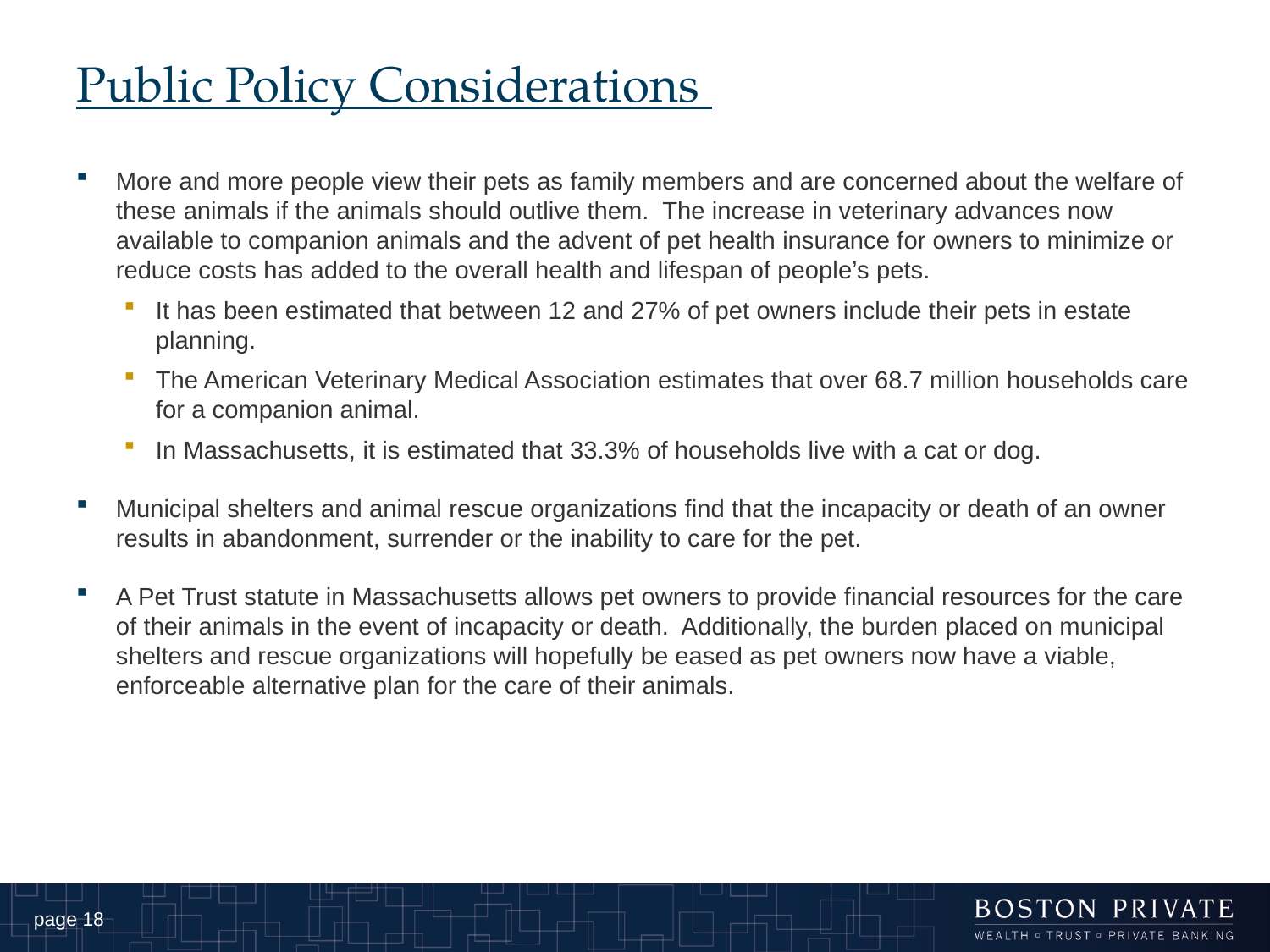

# Public Policy Considerations
More and more people view their pets as family members and are concerned about the welfare of these animals if the animals should outlive them.  The increase in veterinary advances now available to companion animals and the advent of pet health insurance for owners to minimize or reduce costs has added to the overall health and lifespan of people’s pets.
It has been estimated that between 12 and 27% of pet owners include their pets in estate planning.
The American Veterinary Medical Association estimates that over 68.7 million households care for a companion animal.
In Massachusetts, it is estimated that 33.3% of households live with a cat or dog.
Municipal shelters and animal rescue organizations find that the incapacity or death of an owner results in abandonment, surrender or the inability to care for the pet.
A Pet Trust statute in Massachusetts allows pet owners to provide financial resources for the care of their animals in the event of incapacity or death.  Additionally, the burden placed on municipal shelters and rescue organizations will hopefully be eased as pet owners now have a viable, enforceable alternative plan for the care of their animals.